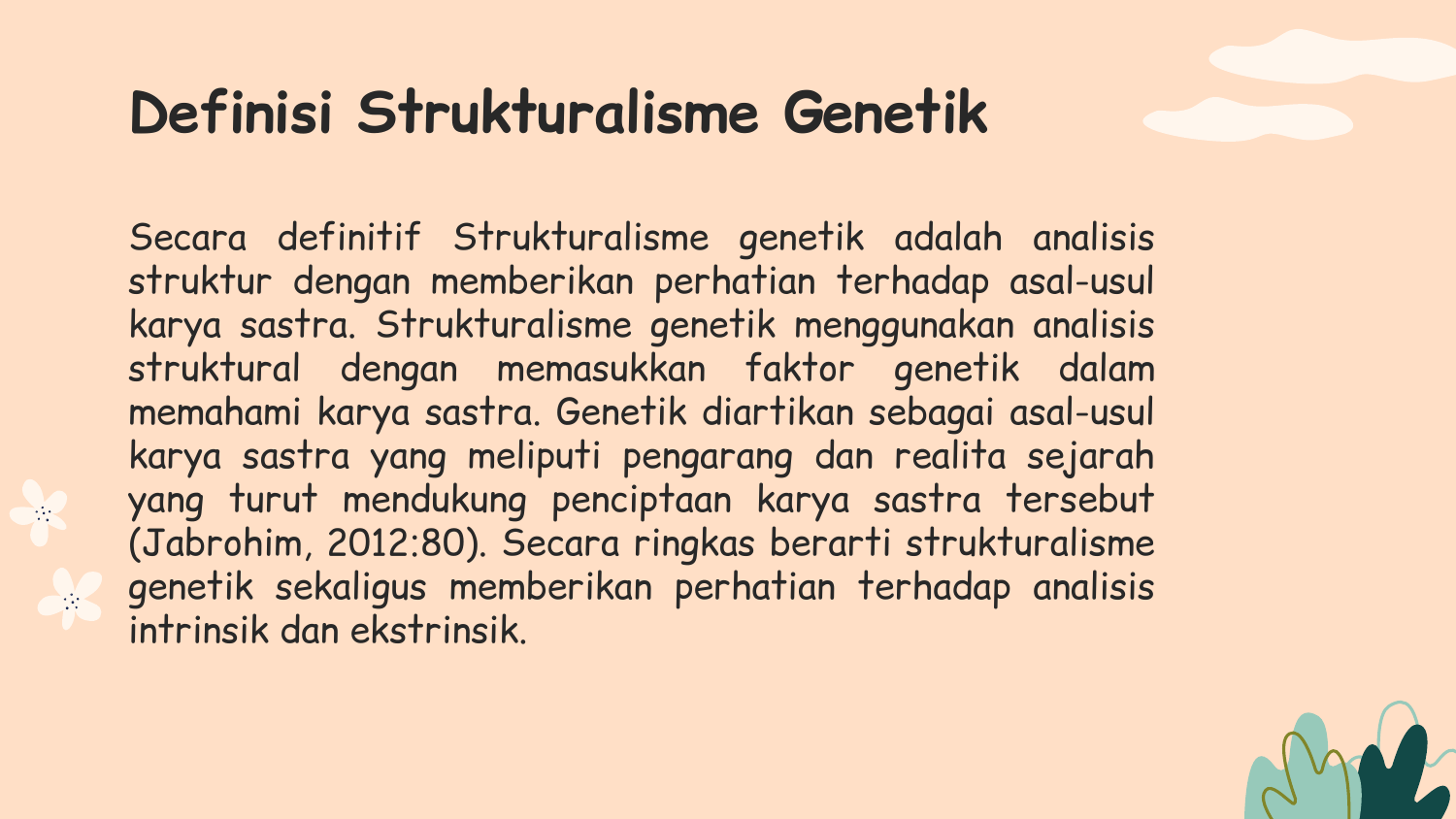

# Definisi Strukturalisme Genetik
Secara definitif Strukturalisme genetik adalah analisis struktur dengan memberikan perhatian terhadap asal-usul karya sastra. Strukturalisme genetik menggunakan analisis struktural dengan memasukkan faktor genetik dalam memahami karya sastra. Genetik diartikan sebagai asal-usul karya sastra yang meliputi pengarang dan realita sejarah yang turut mendukung penciptaan karya sastra tersebut (Jabrohim, 2012:80). Secara ringkas berarti strukturalisme genetik sekaligus memberikan perhatian terhadap analisis intrinsik dan ekstrinsik.